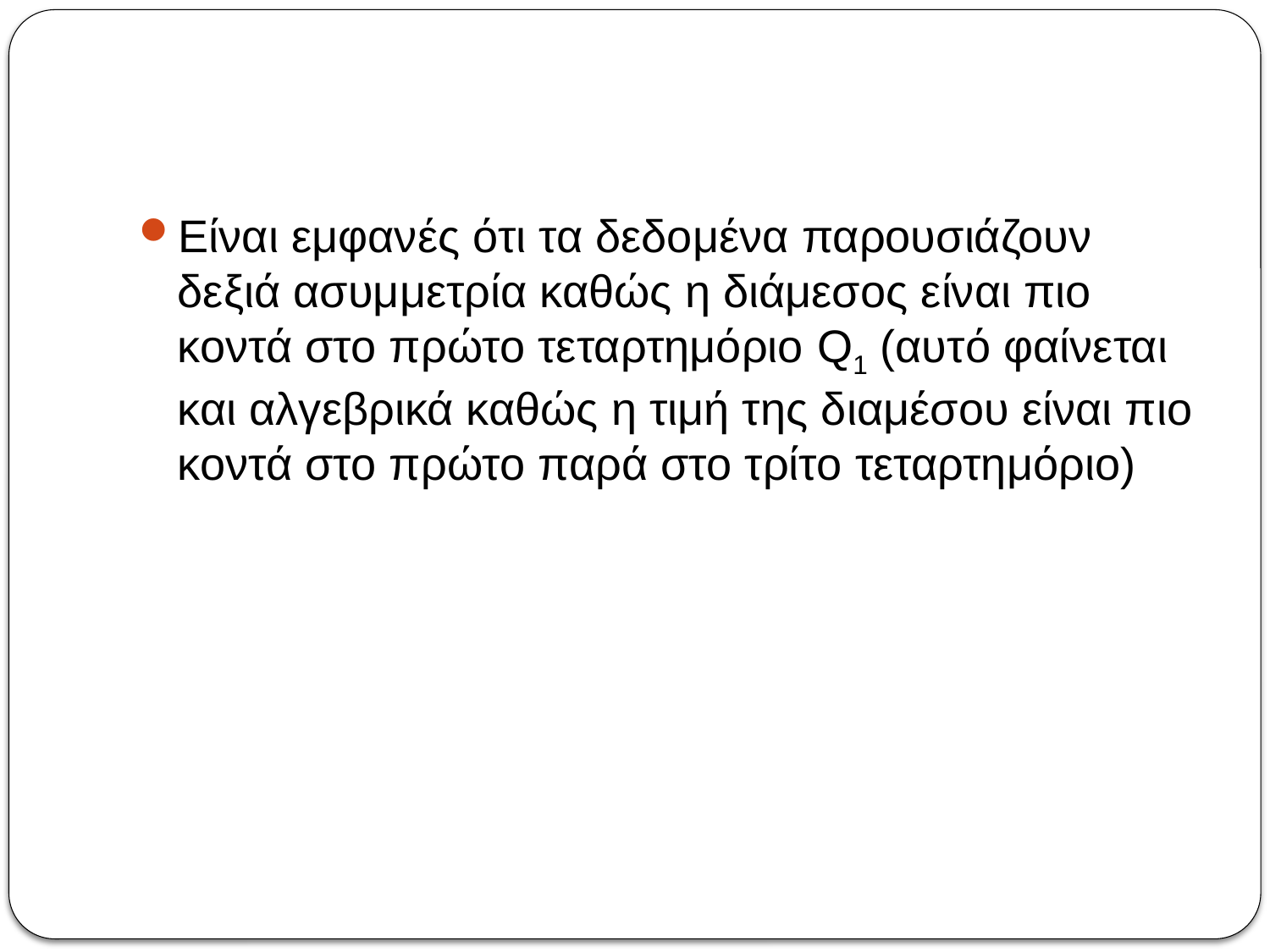

Είναι εμφανές ότι τα δεδομένα παρουσιάζουν δεξιά ασυμμετρία καθώς η διάμεσος είναι πιο κοντά στο πρώτο τεταρτημόριο Q1 (αυτό φαίνεται και αλγεβρικά καθώς η τιμή της διαμέσου είναι πιο κοντά στο πρώτο παρά στο τρίτο τεταρτημόριο)
166